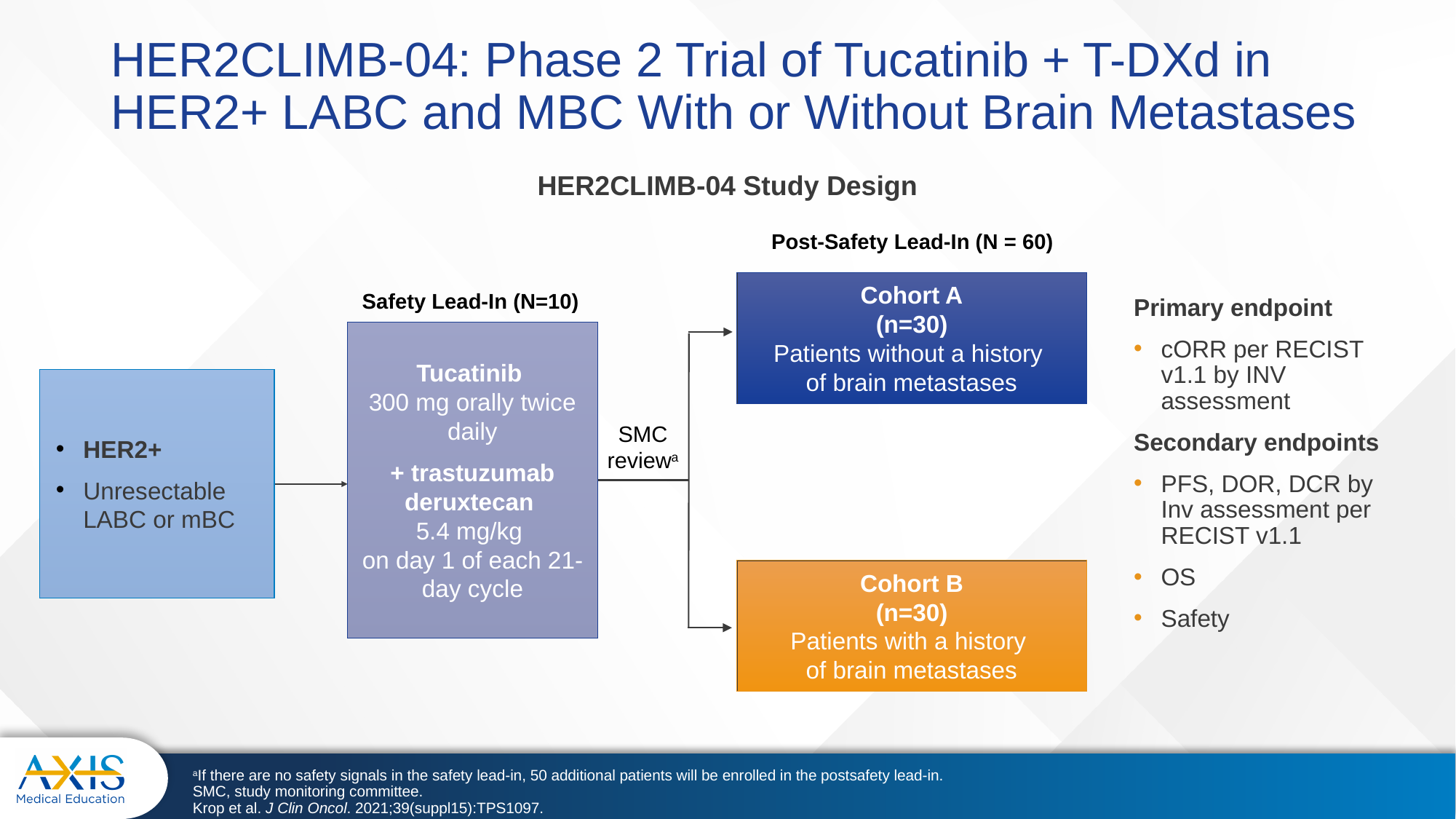

# HER2CLIMB-04: Phase 2 Trial of Tucatinib + T-DXd in HER2+ LABC and MBC With or Without Brain Metastases
HER2CLIMB-04 Study Design
Post-Safety Lead-In (N = 60)
Cohort A
(n=30)
Patients without a history
of brain metastases
Safety Lead-In (N=10)
Primary endpoint
cORR per RECIST v1.1 by INV assessment
Secondary endpoints
PFS, DOR, DCR by Inv assessment per RECIST v1.1
OS
Safety
Tucatinib
300 mg orally twice daily
+ trastuzumab deruxtecan
5.4 mg/kg
on day 1 of each 21-day cycle

HER2+
Unresectable LABC or mBC
SMC reviewa
1:1
Cohort B
(n=30)
Patients with a history
of brain metastases
aIf there are no safety signals in the safety lead-in, 50 additional patients will be enrolled in the postsafety lead-in.
SMC, study monitoring committee.
Krop et al. J Clin Oncol. 2021;39(suppl15):TPS1097.